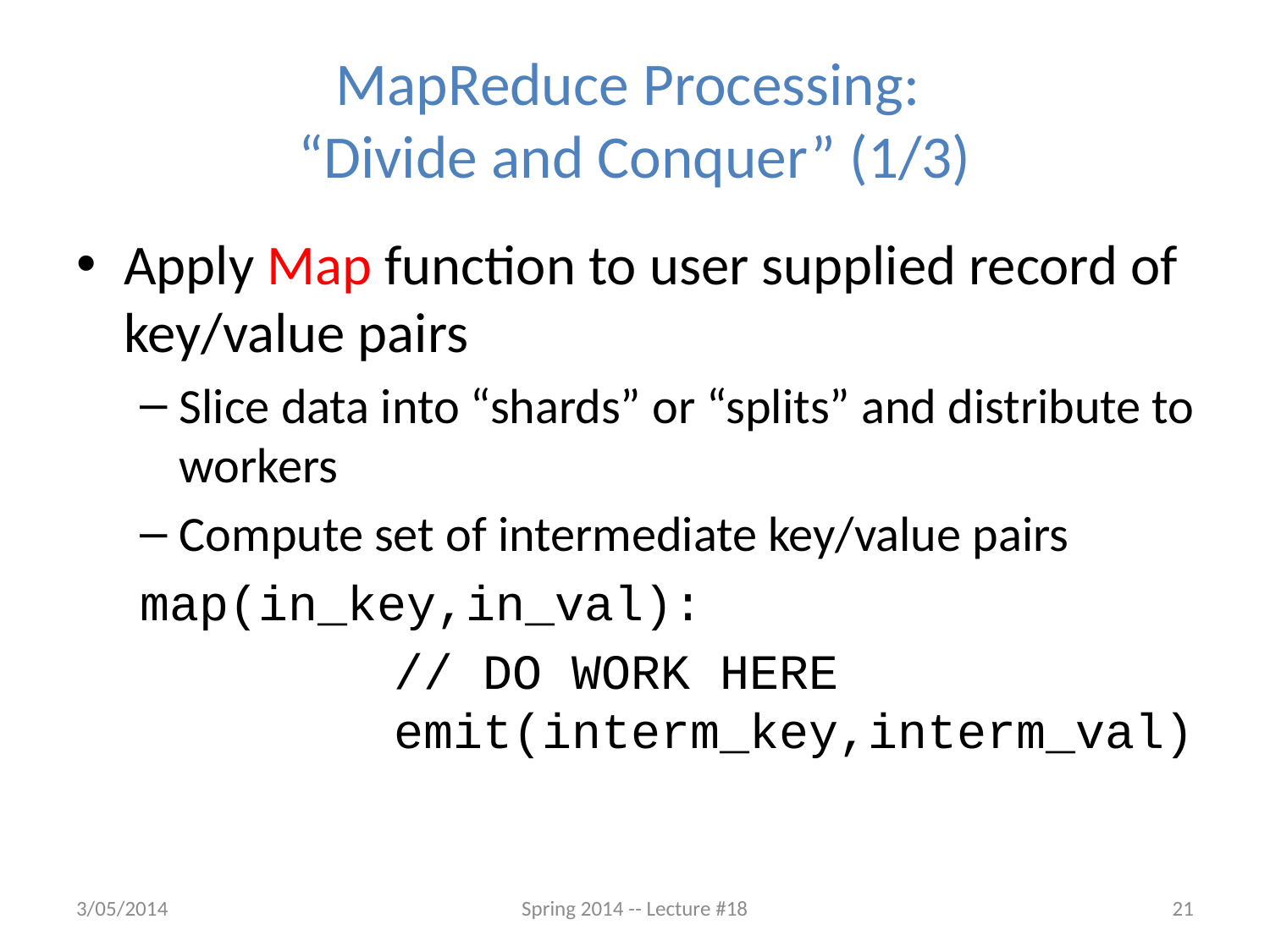

# MapReduce Processing: “Divide and Conquer” (1/3)
Apply Map function to user supplied record of key/value pairs
Slice data into “shards” or “splits” and distribute to workers
Compute set of intermediate key/value pairs
map(in_key,in_val):
		// DO WORK HERE
		emit(interm_key,interm_val)

3/05/2014
Spring 2014 -- Lecture #18
21